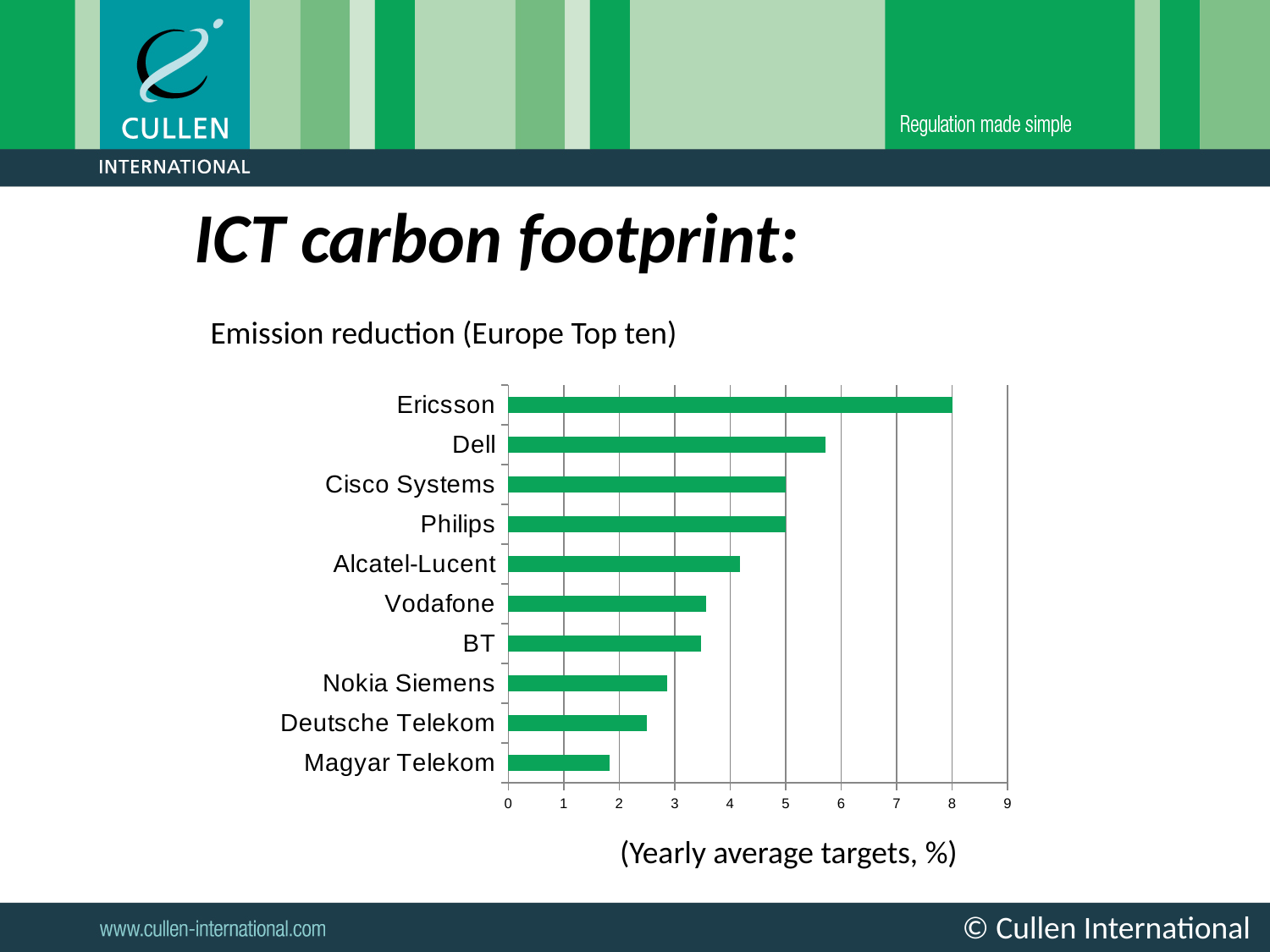

ICT carbon footprint:

Emission reduction (Europe Top ten)

### Chart

| Category | Series 1 |
|---|---|
| Magyar Telekom | 1.82 |
| Deutsche Telekom | 2.5 |
| Nokia Siemens | 2.86 |
| BT | 3.48 |
| Vodafone | 3.57 |
| Alcatel-Lucent | 4.17 |
| Philips | 5.0 |
| Cisco Systems | 5.0 |
| Dell | 5.71 |
| Ericsson | 8.0 |
(Yearly average targets, %)
© Cullen International